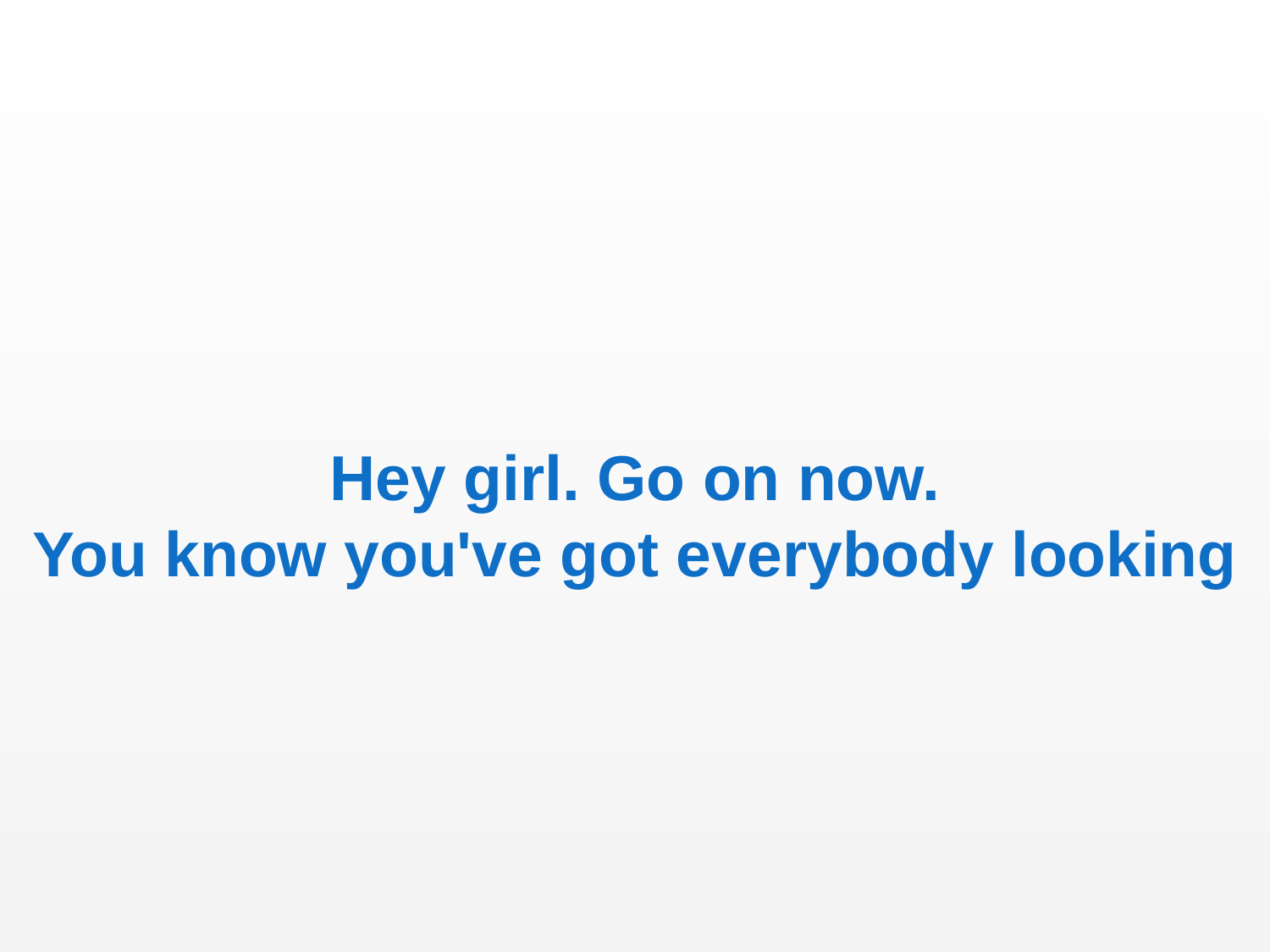

Hey girl. Go on now.
You know you've got everybody looking